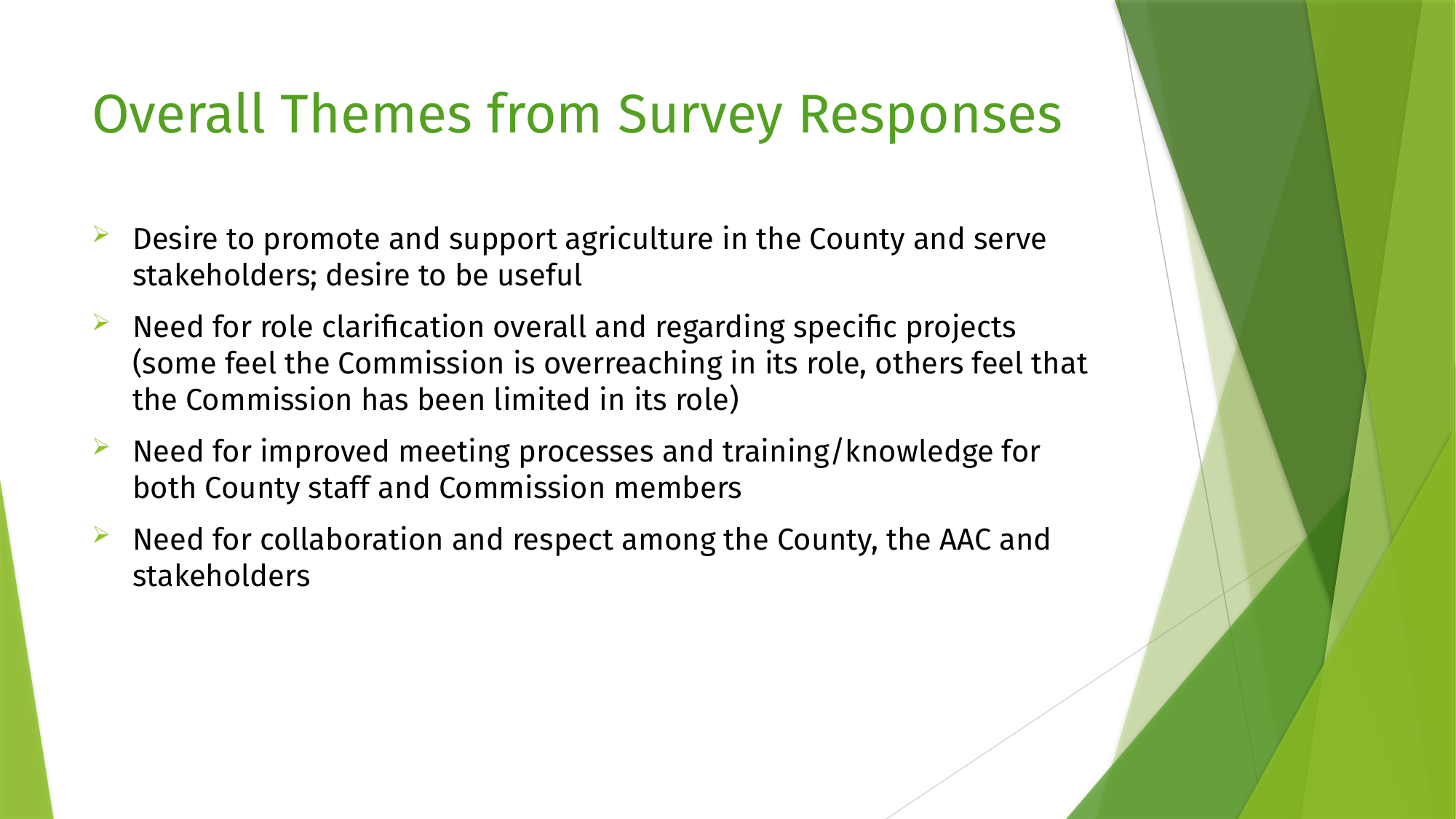

# Overall Themes from Survey Responses
Desire to promote and support agriculture in the County and serve stakeholders; desire to be useful
Need for role clarification overall and regarding specific projects (some feel the Commission is overreaching in its role, others feel that the Commission has been limited in its role)
Need for improved meeting processes and training/knowledge for both County staff and Commission members
Need for collaboration and respect among the County, the AAC and stakeholders